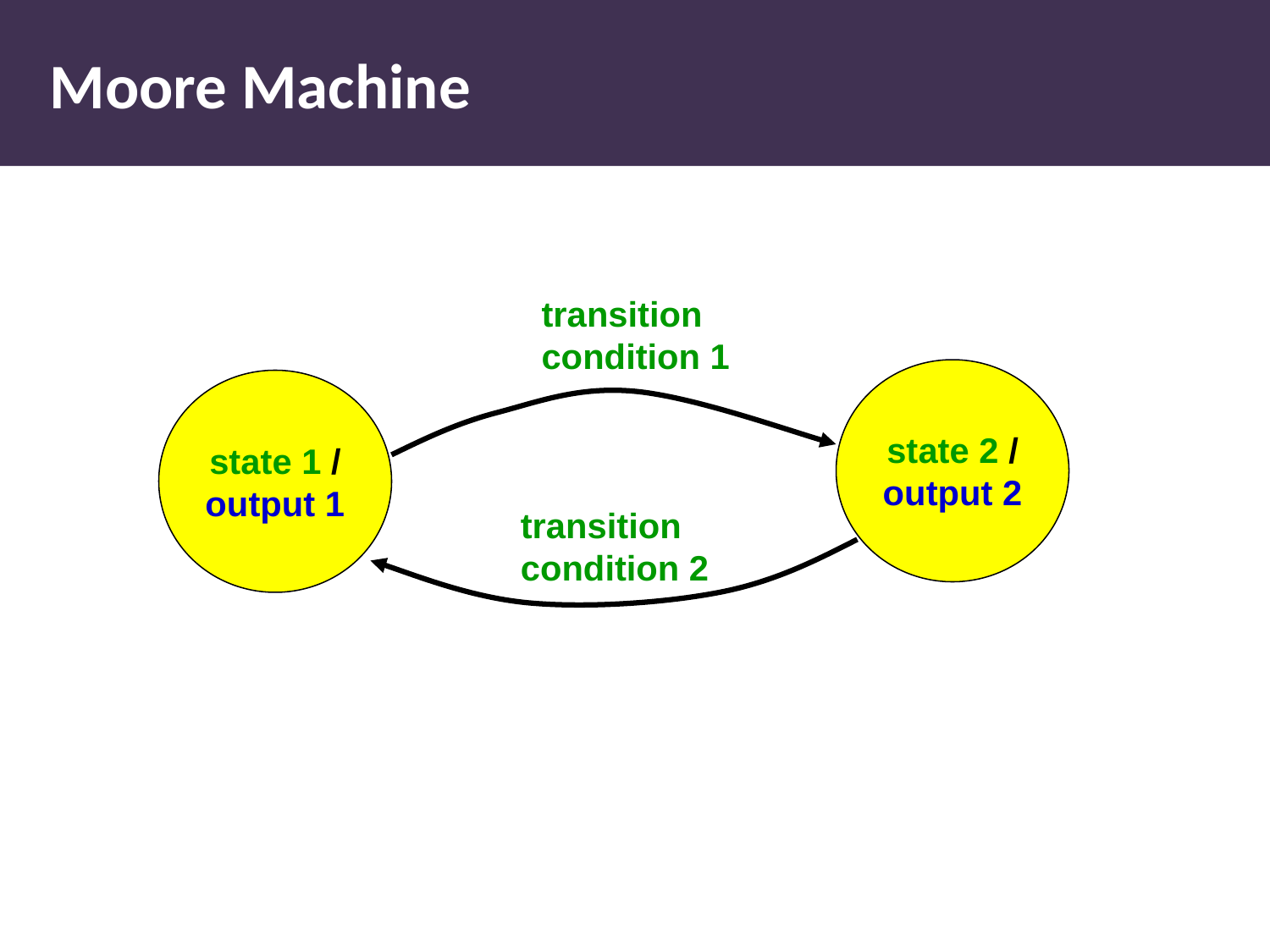

# Moore Machine
transition
condition 1
state 2 /
output 2
state 1 /
output 1

transition
condition 2